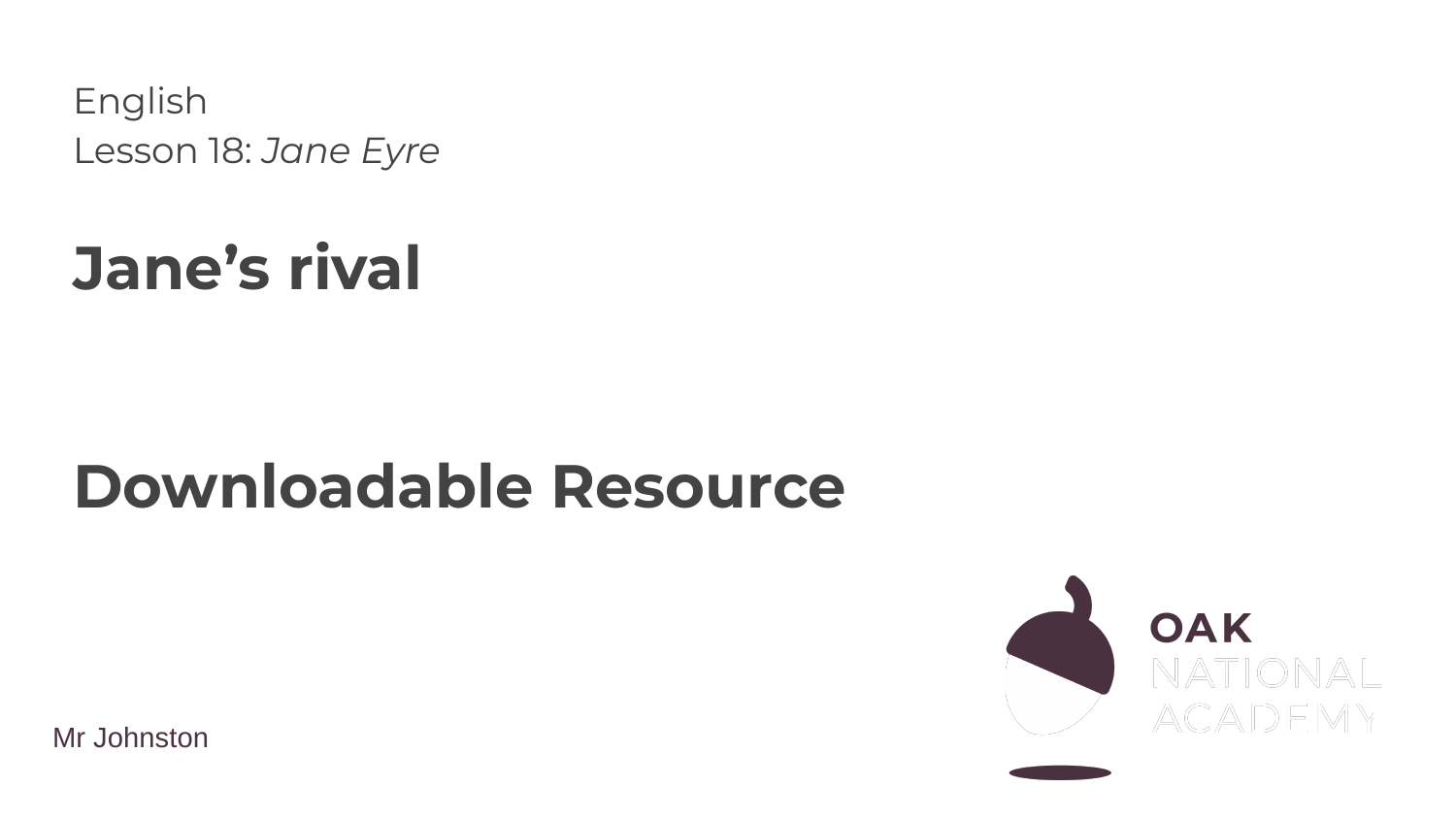

English
Lesson 18: Jane Eyre
# Jane’s rival

Downloadable Resource

Mr Johnston